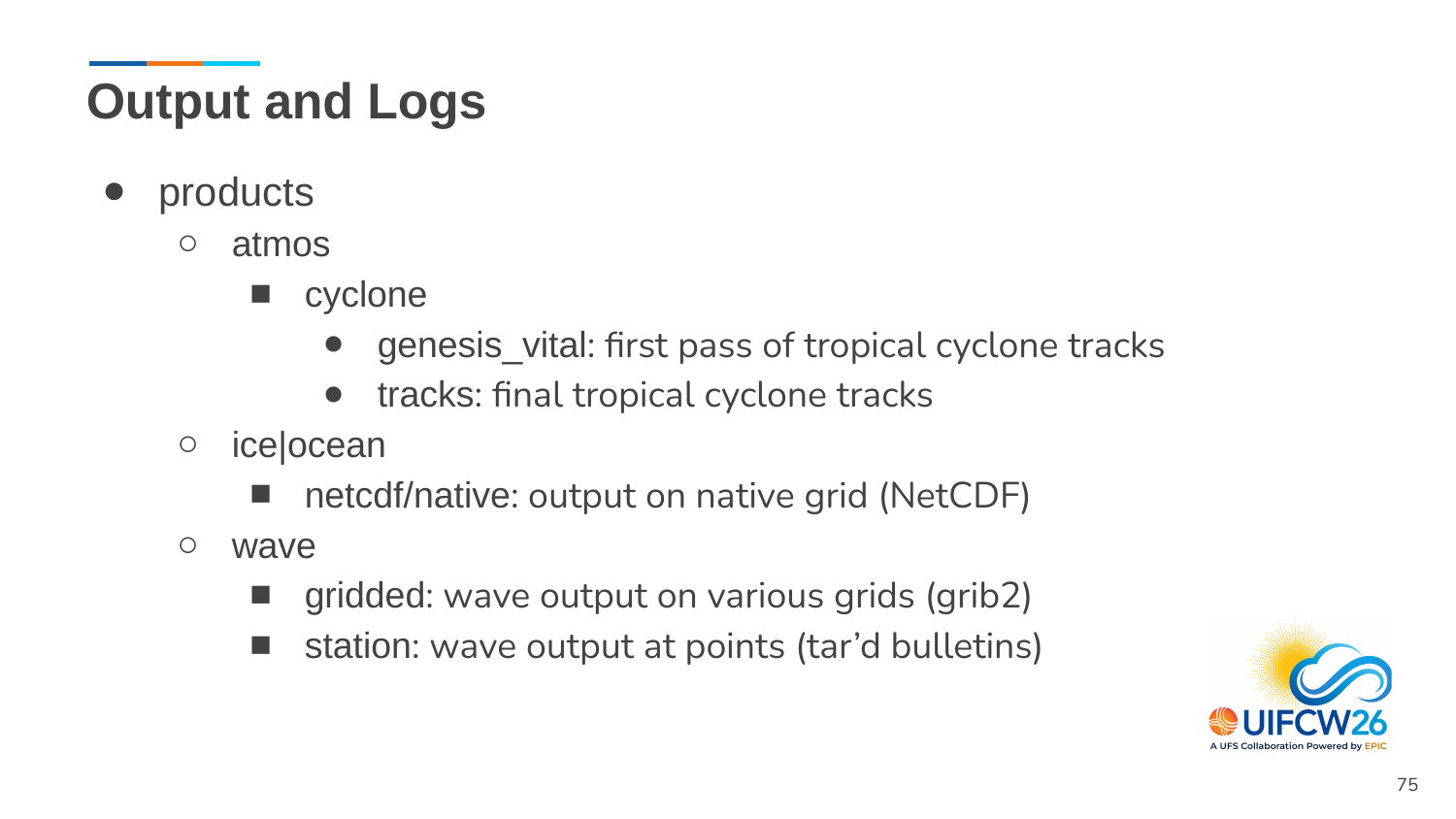

# Output and Logs
products
atmos
cyclone
genesis_vital: first pass of tropical cyclone tracks
tracks: final tropical cyclone tracks
ice|ocean
netcdf/native: output on native grid (NetCDF)
wave
gridded: wave output on various grids (grib2)
station: wave output at points (tar’d bulletins)
75